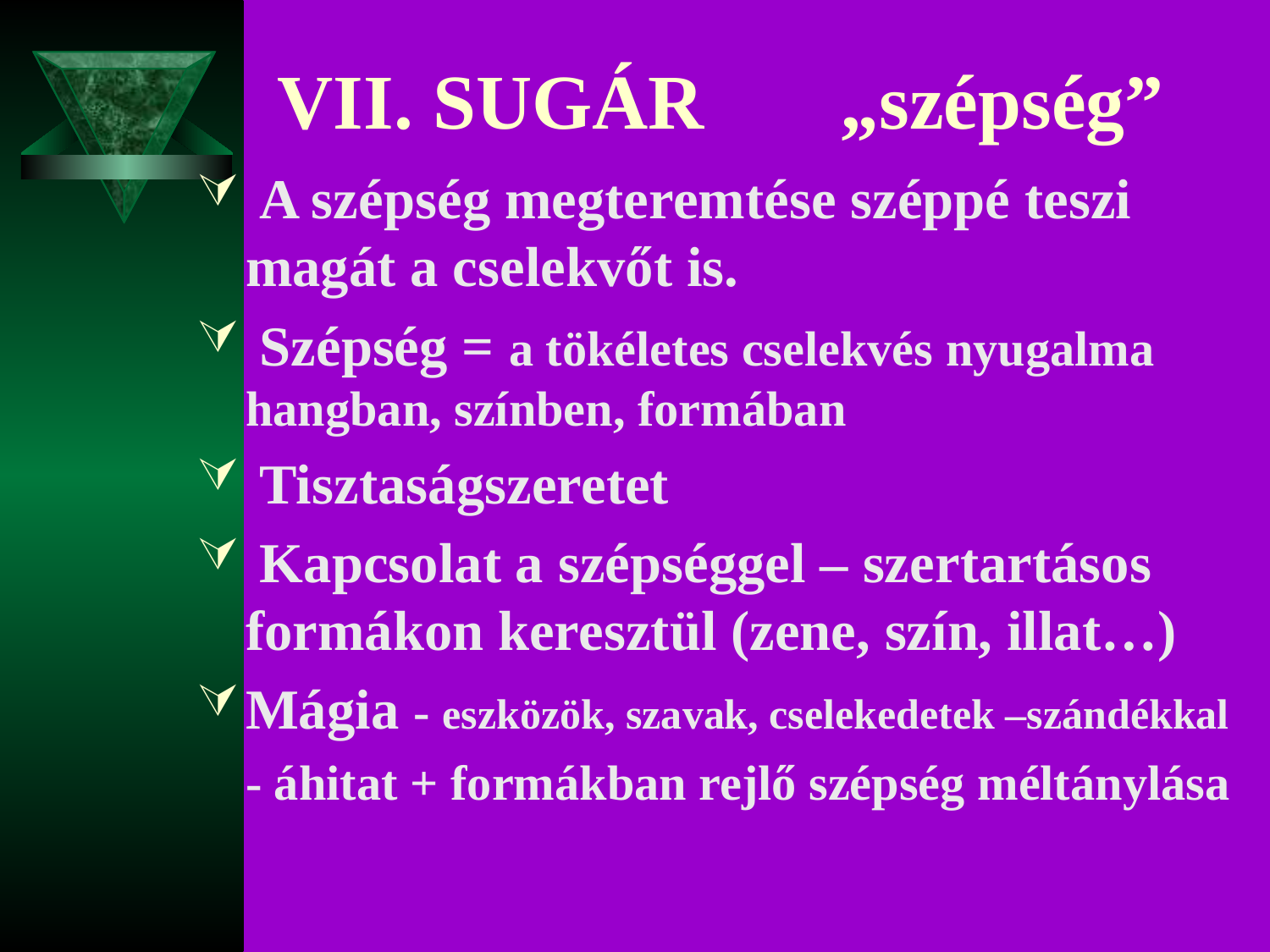

# VII. SUGÁR       „szépség”
 A szépség megteremtése széppé teszi   magát a cselekvőt is.
 Szépség = a tökéletes cselekvés nyugalma hangban, színben, formában
 Tisztaságszeretet
 Kapcsolat a szépséggel – szertartásos formákon keresztül (zene, szín, illat…)
Mágia - eszközök, szavak, cselekedetek –szándékkal
	- áhitat + formákban rejlő szépség méltánylása